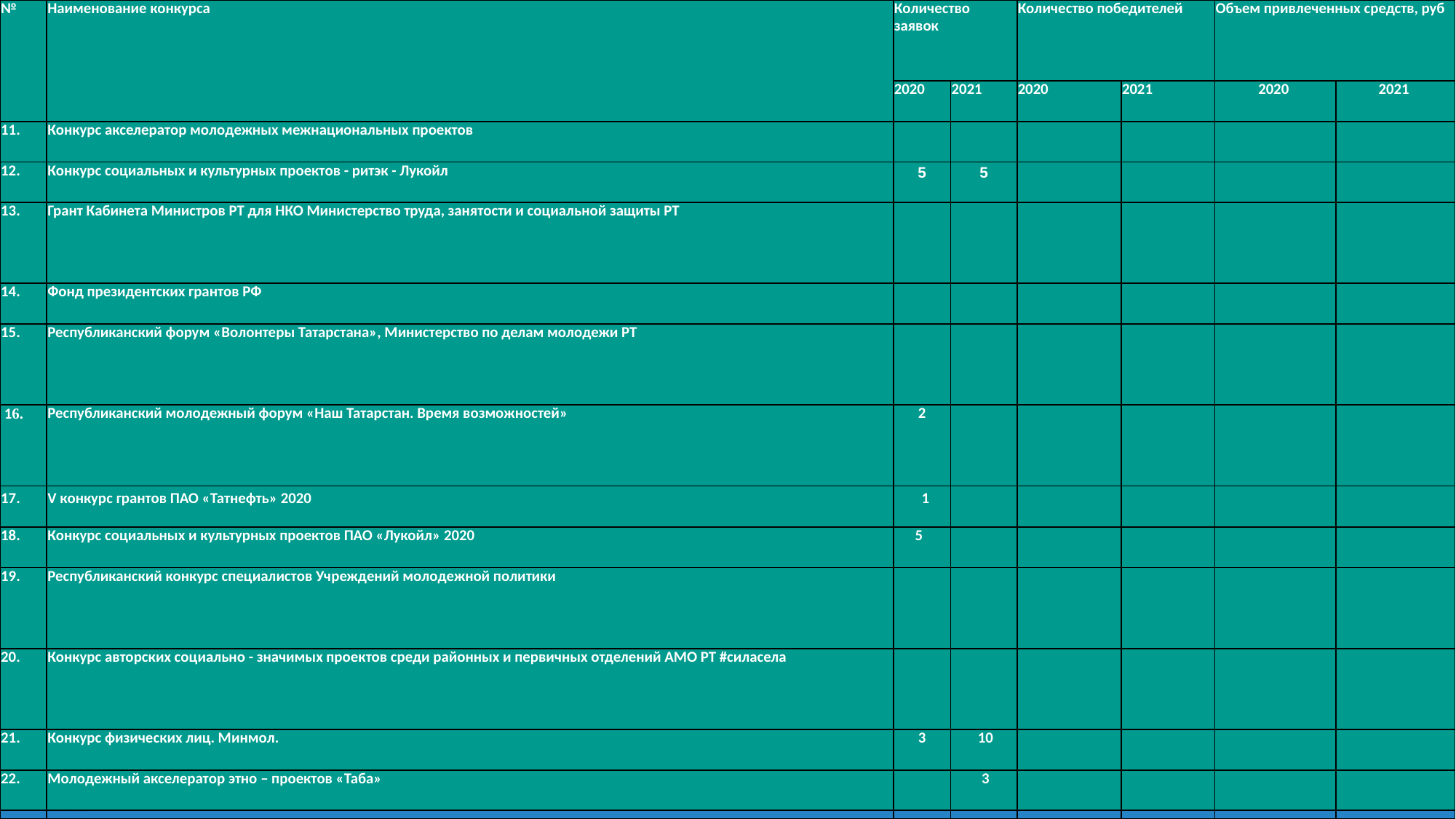

| № | Наименование конкурса | Количество заявок |  | Количество победителей |  | Объем привлеченных средств, руб |  |
| --- | --- | --- | --- | --- | --- | --- | --- |
|  |  | 2020 | 2021 | 2020 | 2021 | 2020 | 2021 |
| 11. | Конкурс акселератор молодежных межнациональных проектов |  |  |  |  |  |  |
| 12. | Конкурс социальных и культурных проектов - ритэк - Лукойл | 5 | 5 |  |  |  |  |
| 13. | Грант Кабинета Министров РТ для НКО Министерство труда, занятости и социальной защиты РТ |  |  |  |  |  |  |
| 14. | Фонд президентских грантов РФ |  |  |  |  |  |  |
| 15. | Республиканский форум «Волонтеры Татарстана», Министерство по делам молодежи РТ |  |  |  |  |  |  |
| 16. | Республиканский молодежный форум «Наш Татарстан. Время возможностей» | 2 |  |  |  |  |  |
| 17. | V конкурс грантов ПАО «Татнефть» 2020 | 1 |  |  |  |  |  |
| 18. | Конкурс социальных и культурных проектов ПАО «Лукойл» 2020 | 5 |  |  |  |  |  |
| 19. | Республиканский конкурс специалистов Учреждений молодежной политики |  |  |  |  |  |  |
| 20. | Конкурс авторских социально - значимых проектов среди районных и первичных отделений АМО РТ #силасела |  |  |  |  |  |  |
| 21. | Конкурс физических лиц. Минмол. | 3 | 10 |  |  |  |  |
| 22. | Молодежный акселератор этно – проектов «Таба» |  | 3 |  |  |  |  |
| 29. | Республиканский конкурс специалистов учреждений молодежной политики |  | 1 |  | 1 |  | 60 000 |